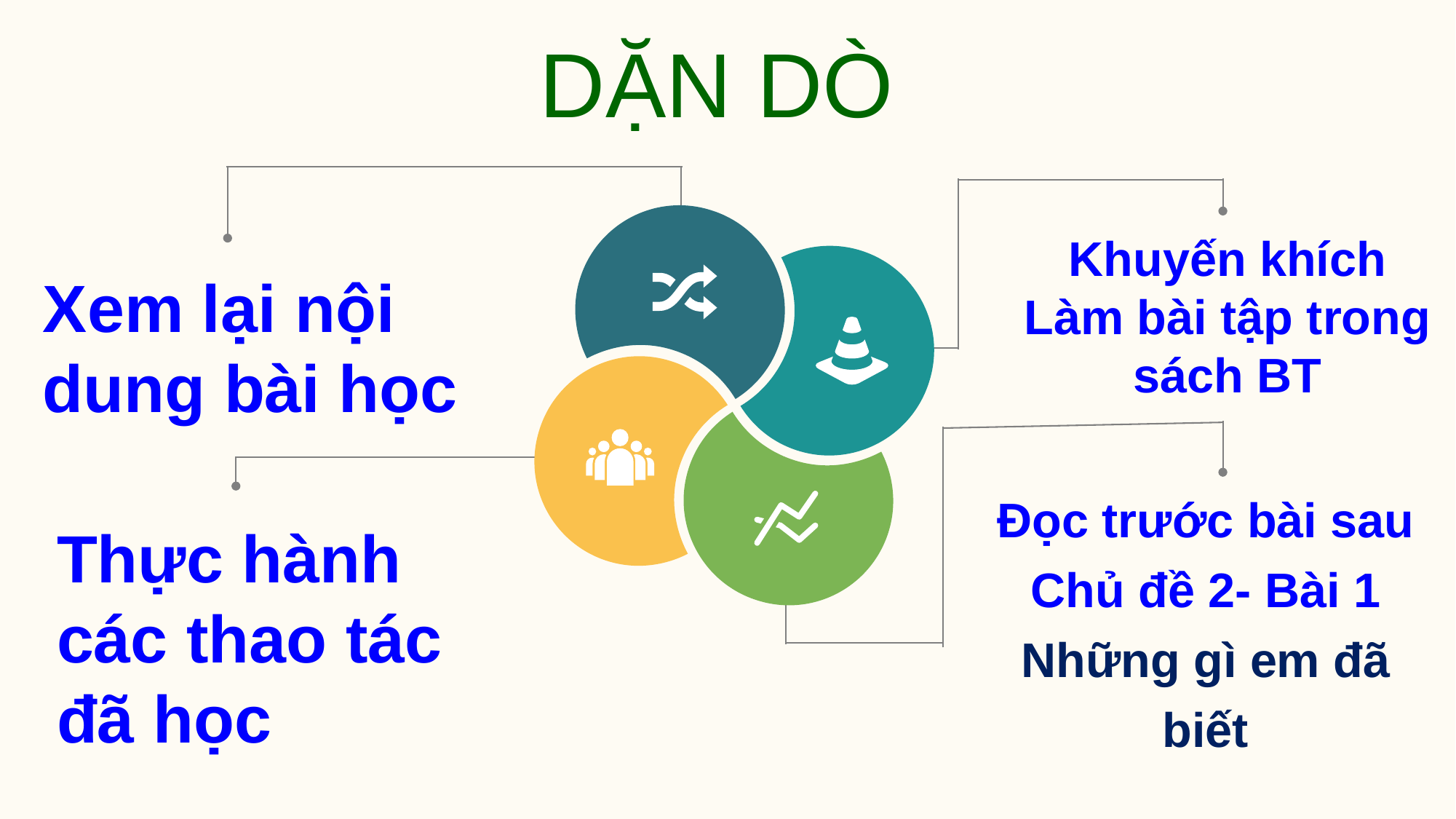

DẶN DÒ

Khuyến khích
Làm bài tập trong sách BT
Xem lại nội dung bài học
Đọc trước bài sau
Chủ đề 2- Bài 1
Những gì em đã biết
Thực hành các thao tác đã học